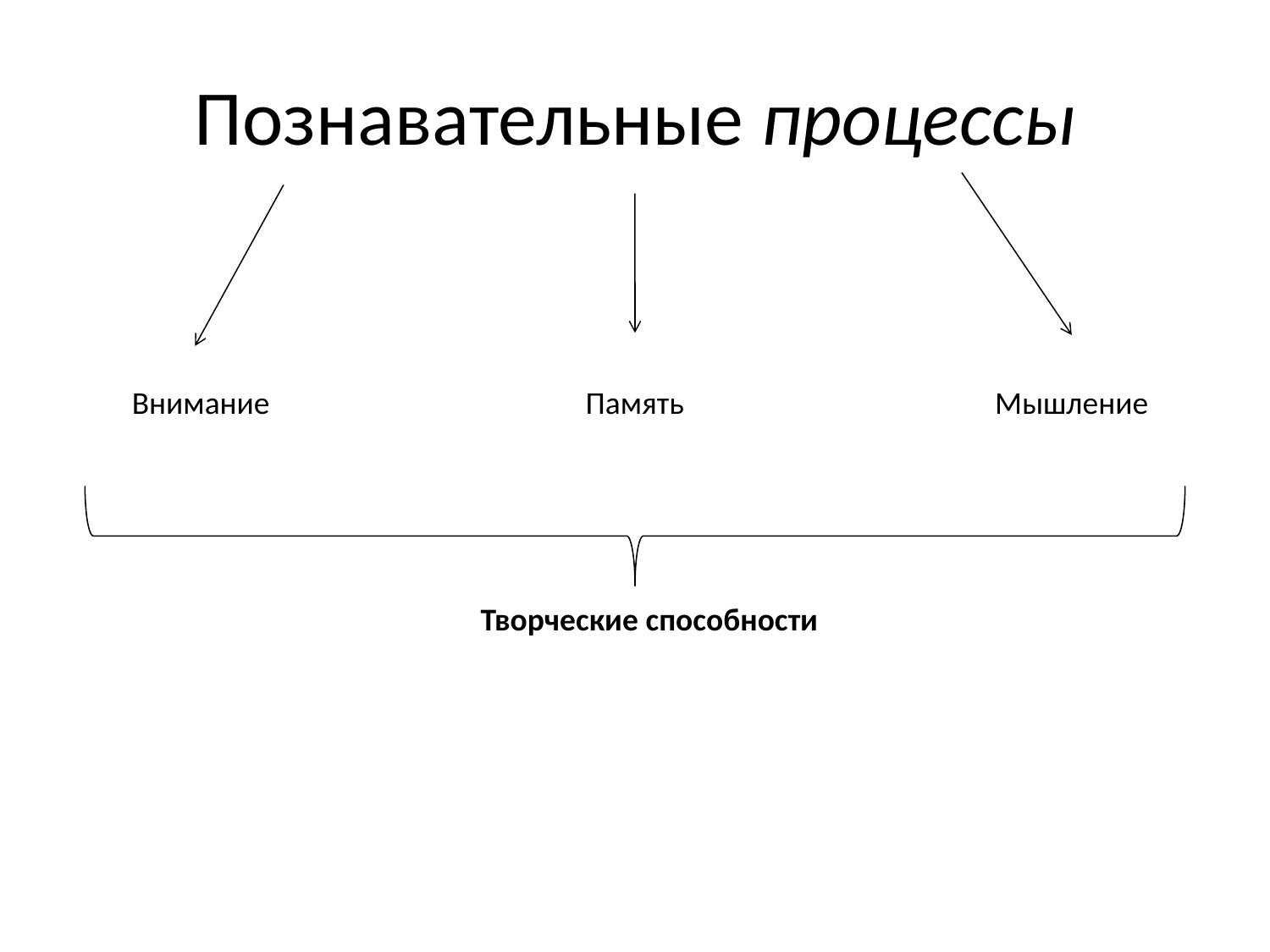

# Познавательные процессы
Внимание
Память
Мышление
    Творческие способности